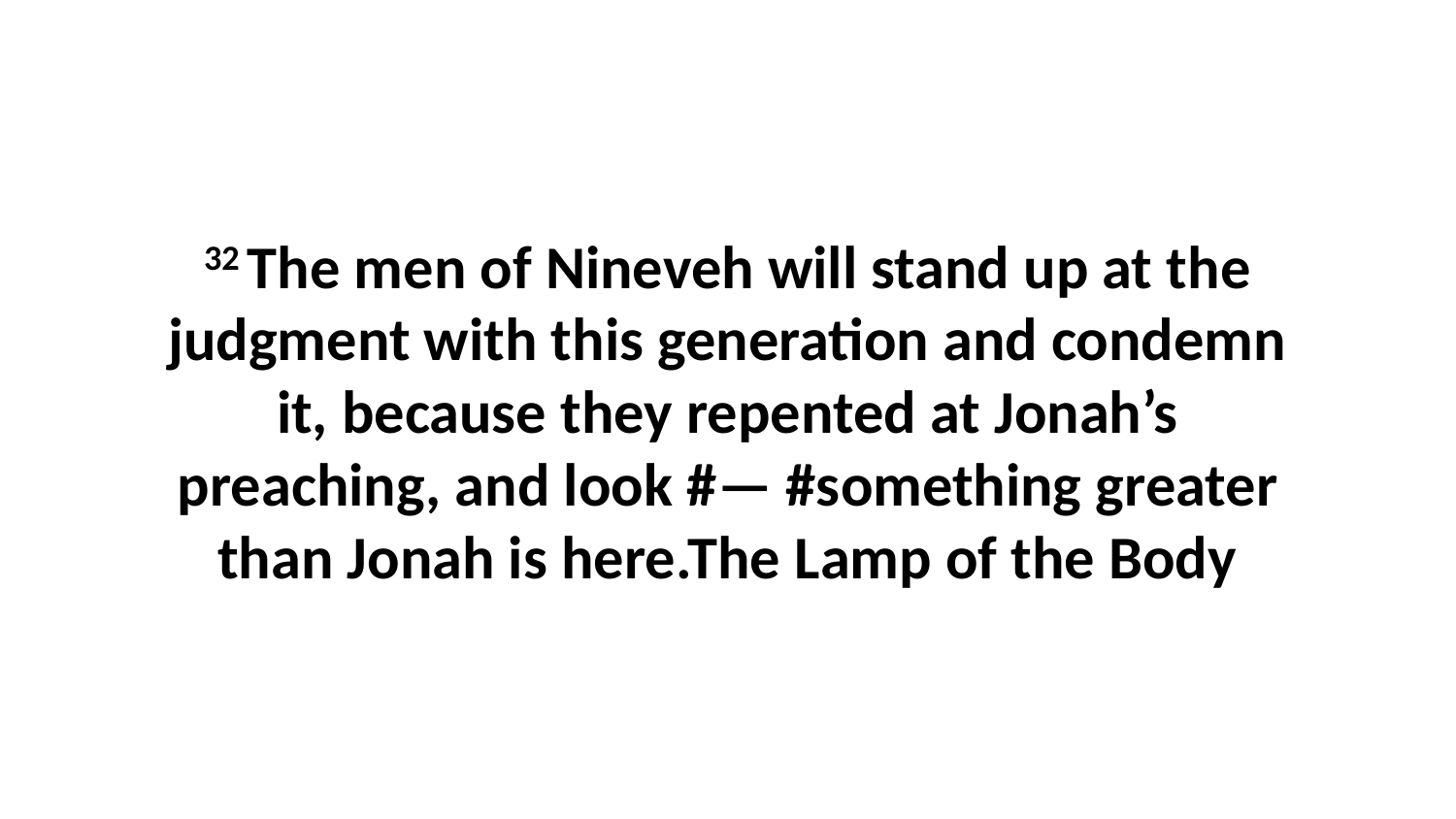

32 The men of Nineveh will stand up at the judgment with this generation and condemn it, because they repented at Jonah’s preaching, and look #— #something greater than Jonah is here.The Lamp of the Body